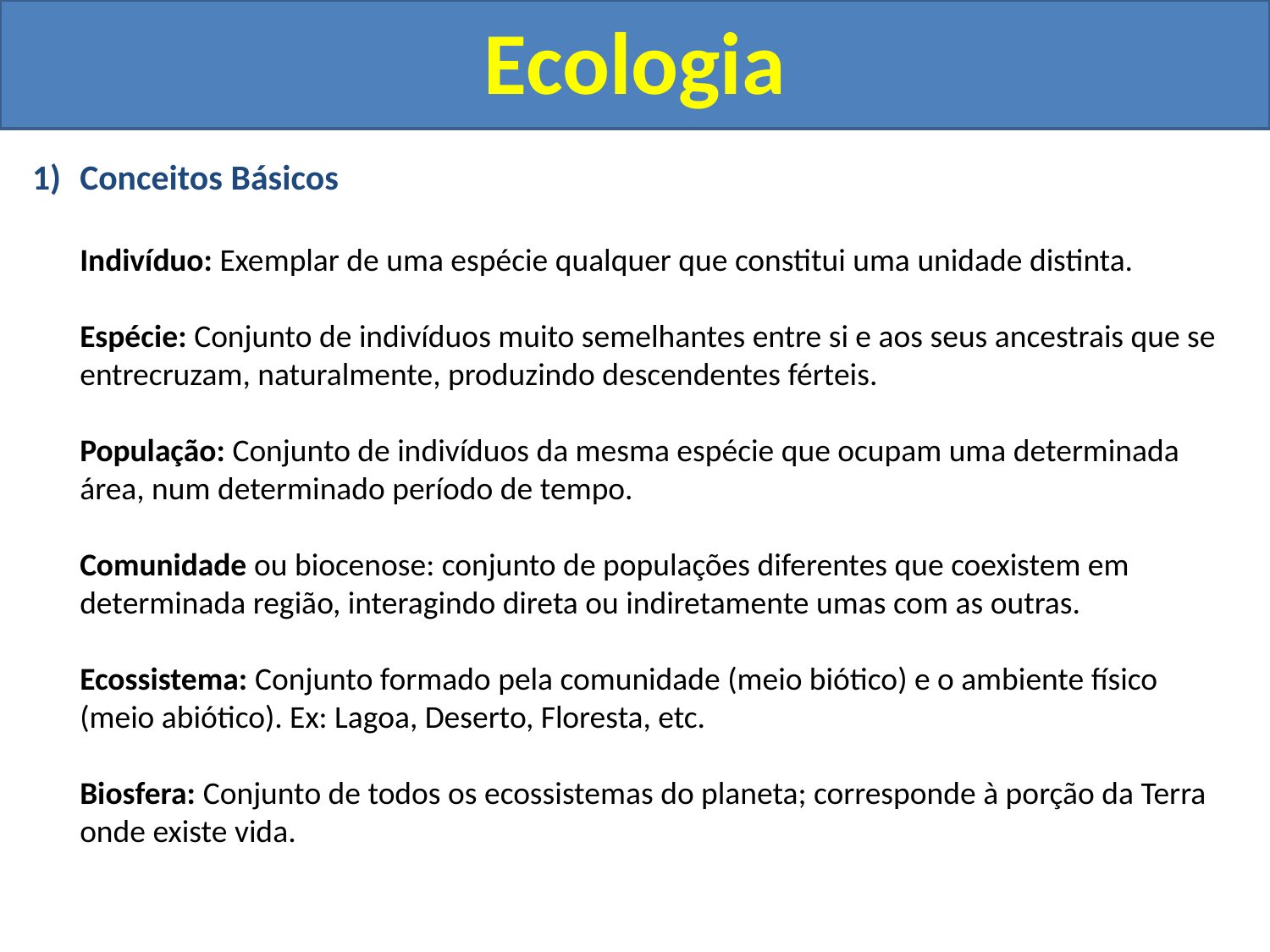

Ecologia

Conceitos Básicos

	Indivíduo: Exemplar de uma espécie qualquer que constitui uma unidade distinta.

	Espécie: Conjunto de indivíduos muito semelhantes entre si e aos seus ancestrais que se entrecruzam, naturalmente, produzindo descendentes férteis.

	População: Conjunto de indivíduos da mesma espécie que ocupam uma determinada área, num determinado período de tempo.

	Comunidade ou biocenose: conjunto de populações diferentes que coexistem em determinada região, interagindo direta ou indiretamente umas com as outras.

	Ecossistema: Conjunto formado pela comunidade (meio biótico) e o ambiente físico (meio abiótico). Ex: Lagoa, Deserto, Floresta, etc.

	Biosfera: Conjunto de todos os ecossistemas do planeta; corresponde à porção da Terra onde existe vida.